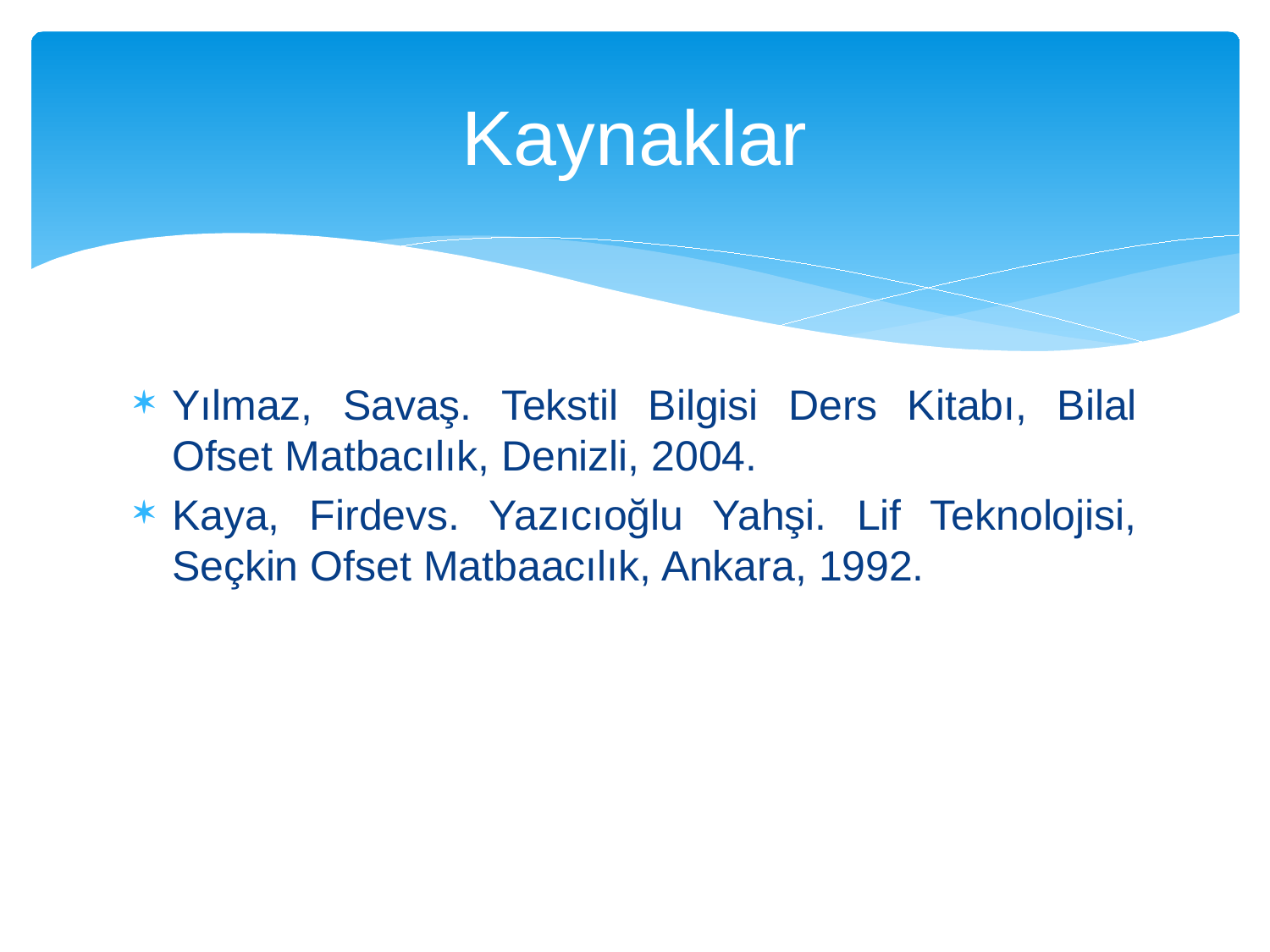

# Kaynaklar
Yılmaz, Savaş. Tekstil Bilgisi Ders Kitabı, Bilal Ofset Matbacılık, Denizli, 2004.
Kaya, Firdevs. Yazıcıoğlu Yahşi. Lif Teknolojisi, Seçkin Ofset Matbaacılık, Ankara, 1992.